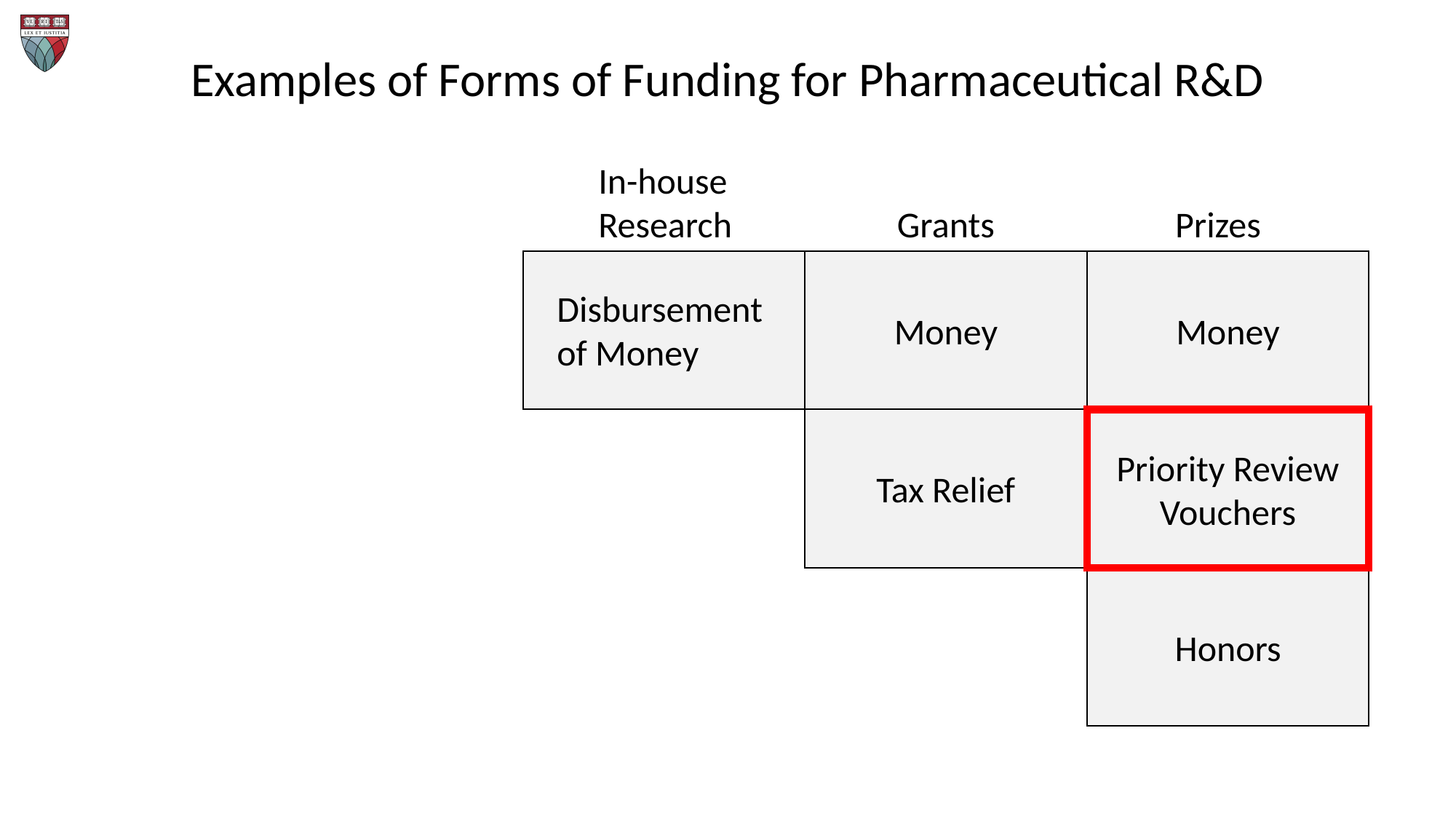

# Examples of Forms of Funding for Pharmaceutical R&D
In-house
Research
Prizes
Grants
Money
Money

Disbursement
of Money
Priority Review Vouchers

Tax Relief
Honors